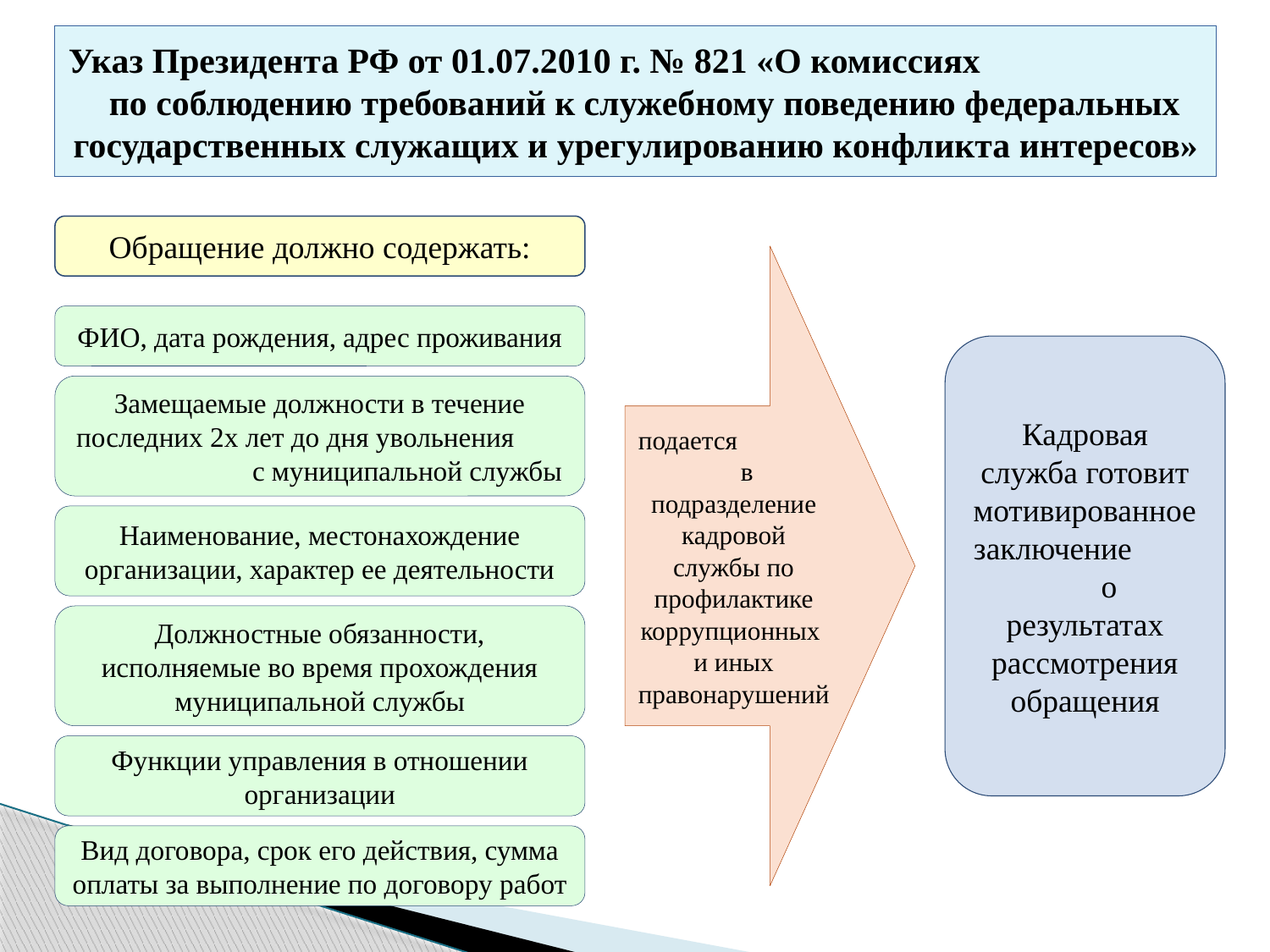

# Указ Президента РФ от 01.07.2010 г. № 821 «О комиссиях                            по соблюдению требований к служебному поведению федеральных государственных служащих и урегулированию конфликта интересов»
Обращение должно содержать:
подается                   в подразделение кадровой службы по профилактике коррупционных  и иных правонарушений
ФИО, дата рождения, адрес проживания
Кадровая служба готовит мотивированное заключение               о результатах рассмотрения обращения
Замещаемые должности в течение последних 2х лет до дня увольнения                                 с муниципальной службы
Наименование, местонахождение организации, характер ее деятельности
Должностные обязанности, исполняемые во время прохождения муниципальной службы
Функции управления в отношении организации
Вид договора, срок его действия, сумма оплаты за выполнение по договору работ